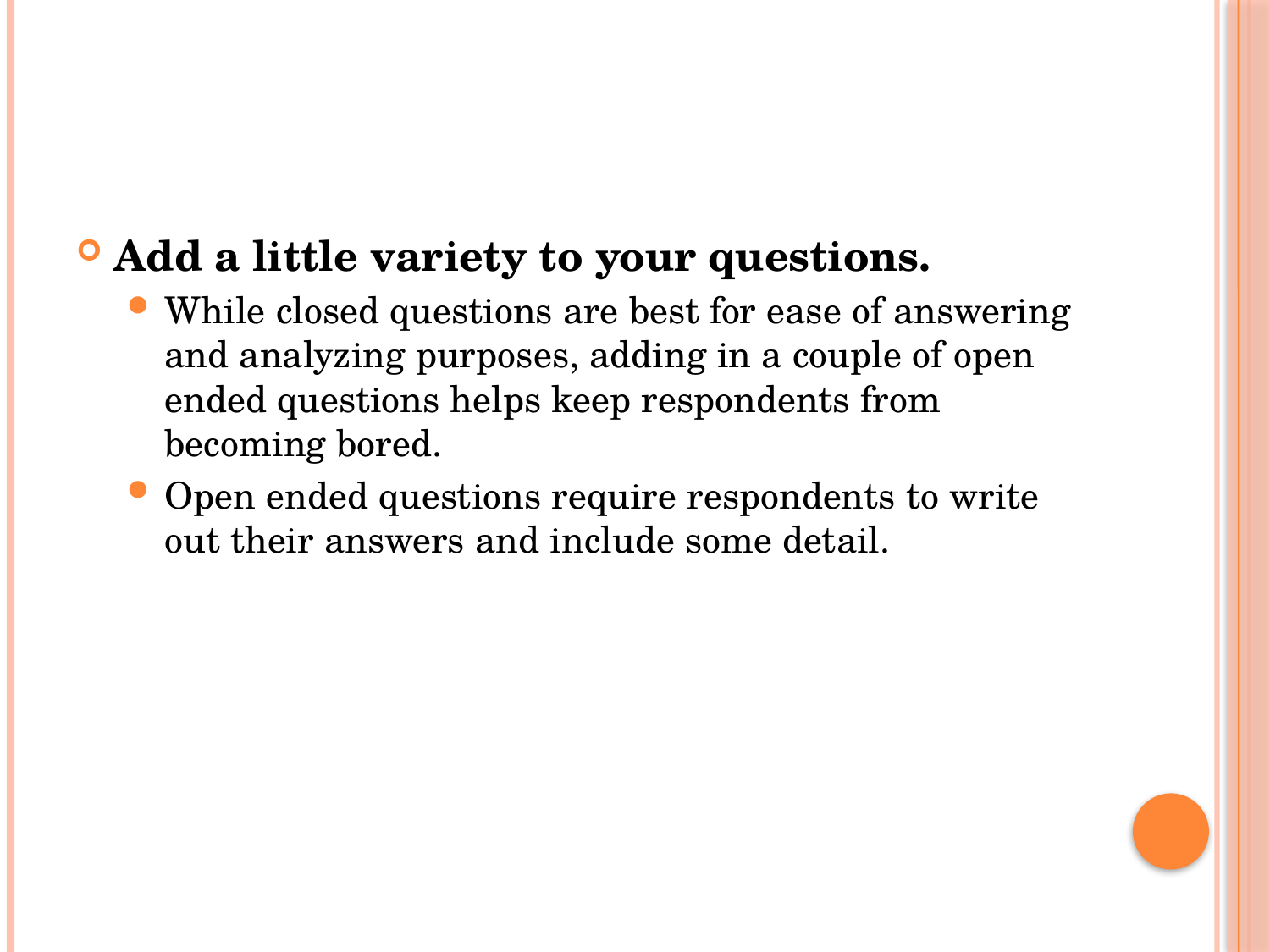

#
Add a little variety to your questions.
While closed questions are best for ease of answering and analyzing purposes, adding in a couple of open ended questions helps keep respondents from becoming bored.
Open ended questions require respondents to write out their answers and include some detail.